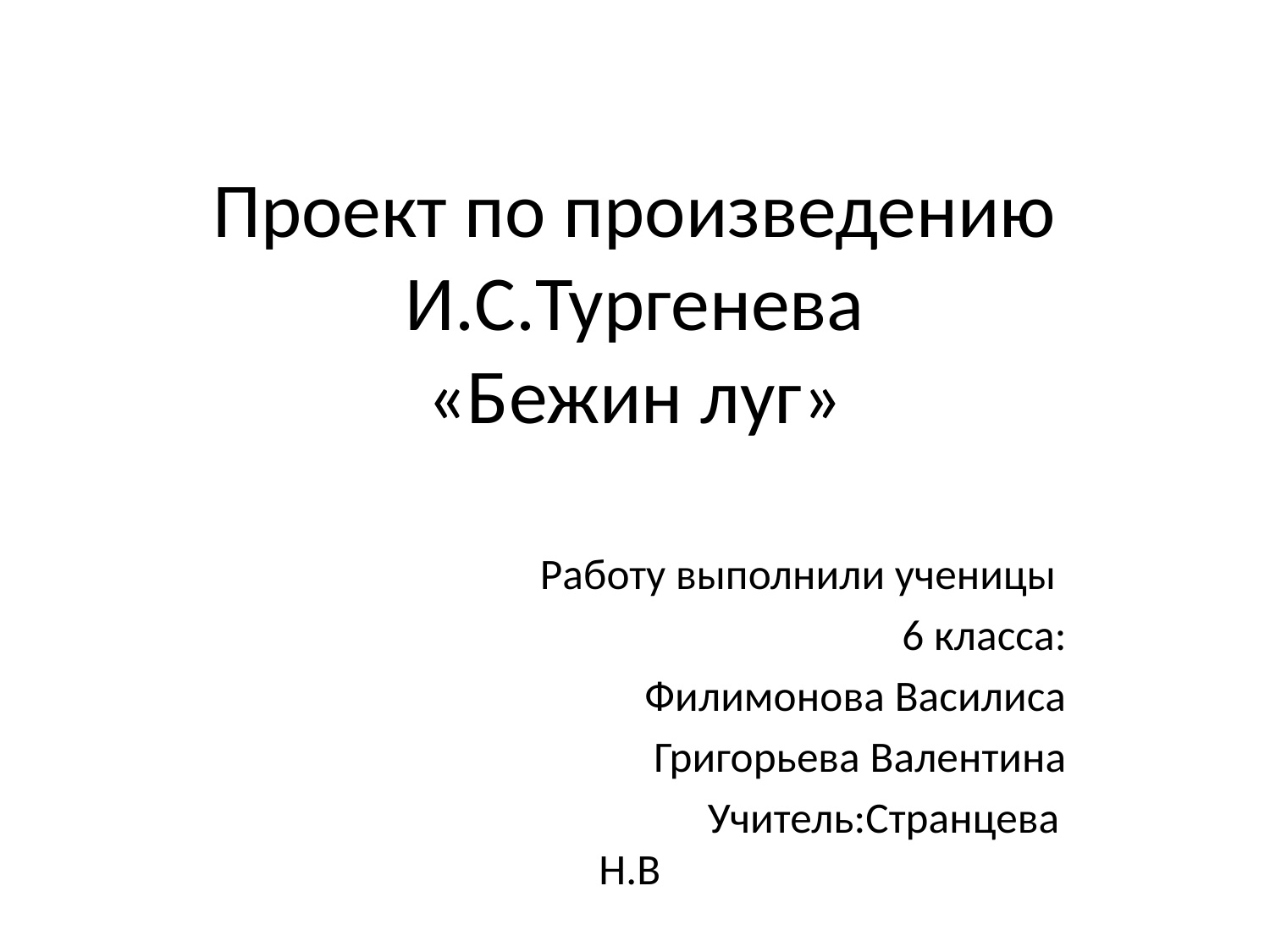

# Проект по произведению И.С.Тургенева «Бежин луг»
Работу выполнили ученицы
6 класса:
Филимонова Василиса
Григорьева Валентина
                                                  Учитель:Странцева Н.В